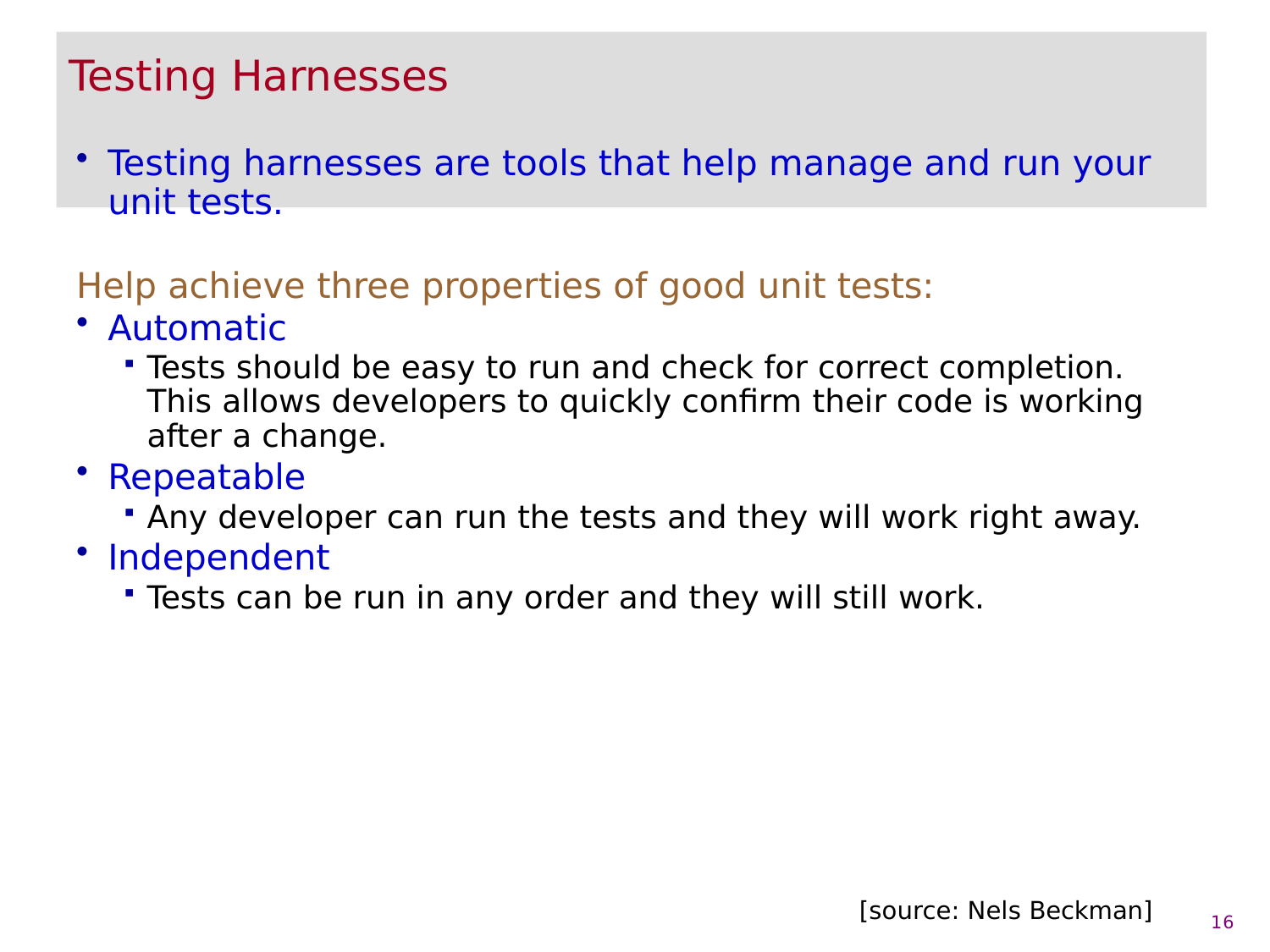

# Testing Harnesses
Testing harnesses are tools that help manage and run your unit tests.
Help achieve three properties of good unit tests:
Automatic
Tests should be easy to run and check for correct completion. This allows developers to quickly confirm their code is working after a change.
Repeatable
Any developer can run the tests and they will work right away.
Independent
Tests can be run in any order and they will still work.
[source: Nels Beckman]
16